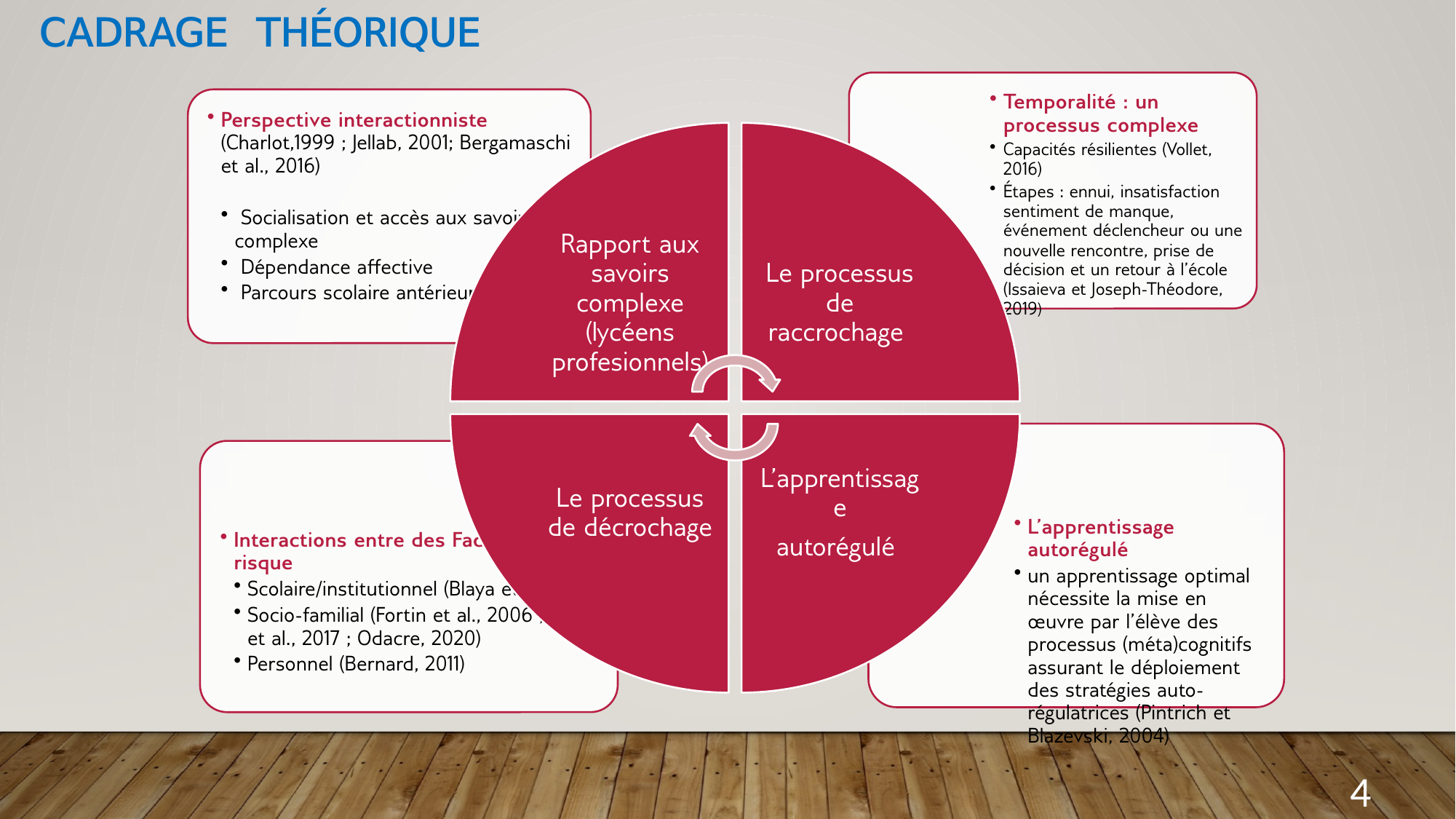

CADRAGE  THÉORIQUE
L’apprentissage  autorégulé
un apprentissage optimal nécessite la mise en œuvre par l’élève des processus (méta)cognitifs assurant le déploiement des stratégies auto-régulatrices (Pintrich et Blazevski, 2004)
Interactions entre des Facteurs de risque
Scolaire/institutionnel (Blaya et al., 2011)
Socio-familial (Fortin et al., 2006 ; Bruno et al., 2017 ; Odacre, 2020)
Personnel (Bernard, 2011)

Temporalité : un processus complexe
Capacités résilientes (Vollet, 2016)
Étapes : ennui, insatisfaction sentiment de manque, événement déclencheur ou une nouvelle rencontre, prise de décision et un retour à l’école (Issaieva et Joseph-Théodore, 2019)
Perspective interactionniste (Charlot,1999 ; Jellab, 2001; Bergamaschi et al., 2016)

 Socialisation et accès aux savoirs complexe
 Dépendance affective
 Parcours scolaire antérieur fragile
Rapport aux savoirs complexe (lycéens profesionnels)
Le processus de raccrochage
L’apprentissage
autorégulé
Le processus de décrochage
4